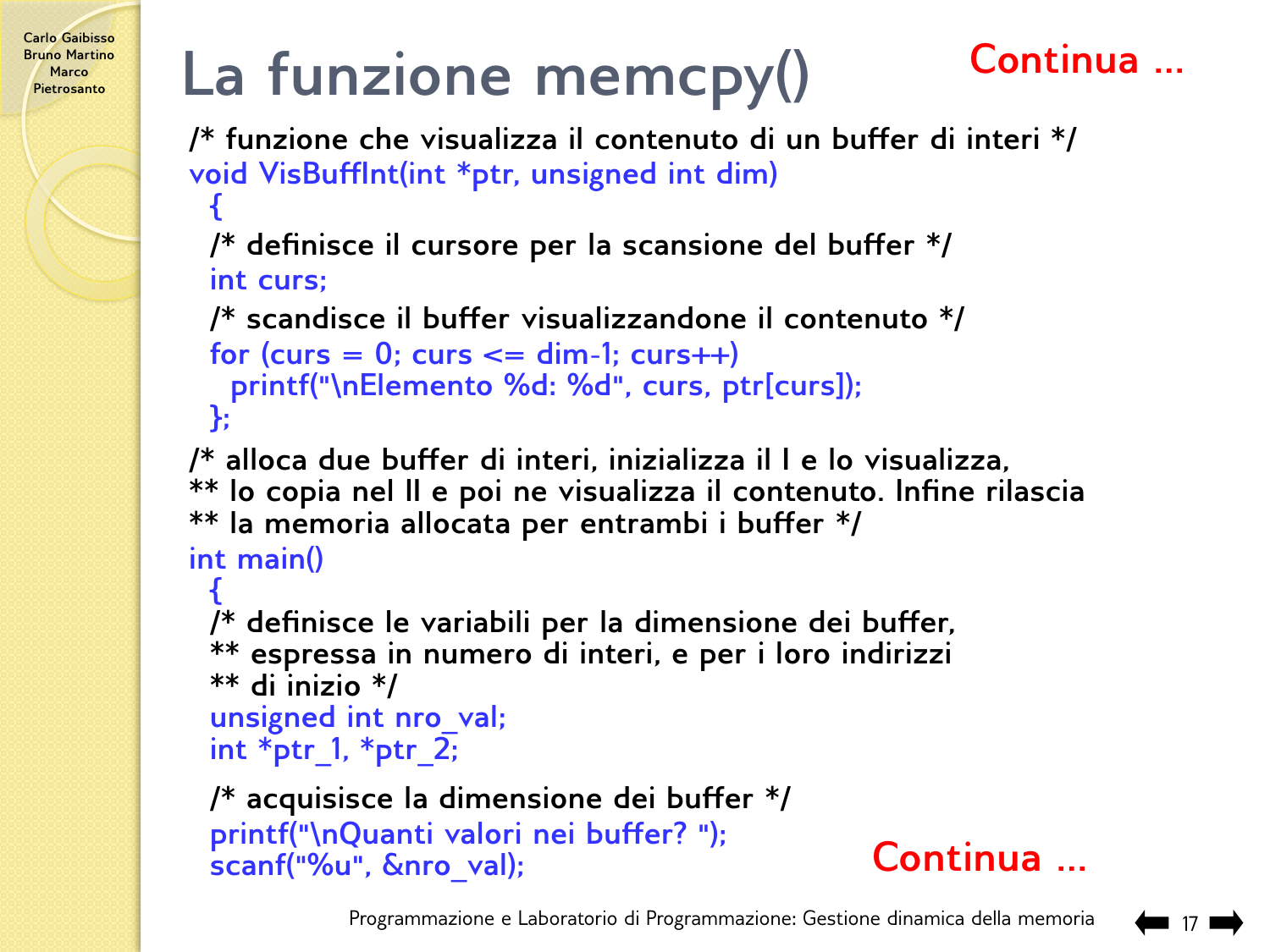

# La funzione memcpy()
Continua …
/* funzione che visualizza il contenuto di un buffer di interi */
void VisBuffInt(int *ptr, unsigned int dim)
  {
  /* definisce il cursore per la scansione del buffer */
  int curs;
  /* scandisce il buffer visualizzandone il contenuto */
  for (curs = 0; curs <= dim-1; curs++)
    printf("\nElemento %d: %d", curs, ptr[curs]);
  };
/* alloca due buffer di interi, inizializza il I e lo visualizza,
** lo copia nel II e poi ne visualizza il contenuto. Infine rilascia
** la memoria allocata per entrambi i buffer */
int main()
  {
  /* definisce le variabili per la dimensione dei buffer,
  ** espressa in numero di interi, e per i loro indirizzi
  ** di inizio */
  unsigned int nro_val;
  int *ptr_1, *ptr_2;
  /* acquisisce la dimensione dei buffer */
  printf("\nQuanti valori nei buffer? ");
  scanf("%u", &nro_val);
Continua …
Programmazione e Laboratorio di Programmazione: Gestione dinamica della memoria
17